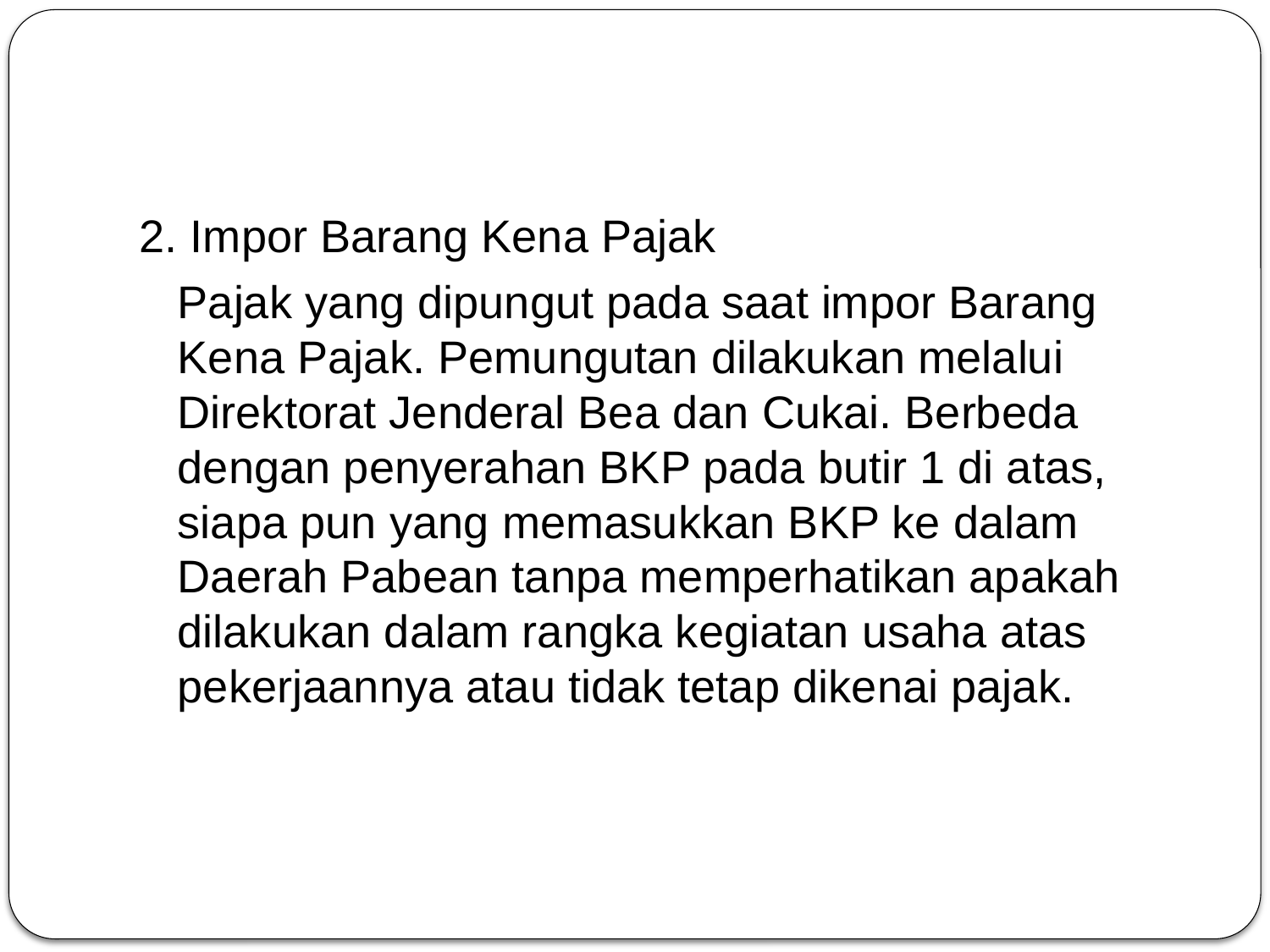

#
2. Impor Barang Kena Pajak
	Pajak yang dipungut pada saat impor Barang Kena Pajak. Pemungutan dilakukan melalui Direktorat Jenderal Bea dan Cukai. Berbeda dengan penyerahan BKP pada butir 1 di atas, siapa pun yang memasukkan BKP ke dalam Daerah Pabean tanpa memperhatikan apakah dilakukan dalam rangka kegiatan usaha atas pekerjaannya atau tidak tetap dikenai pajak.